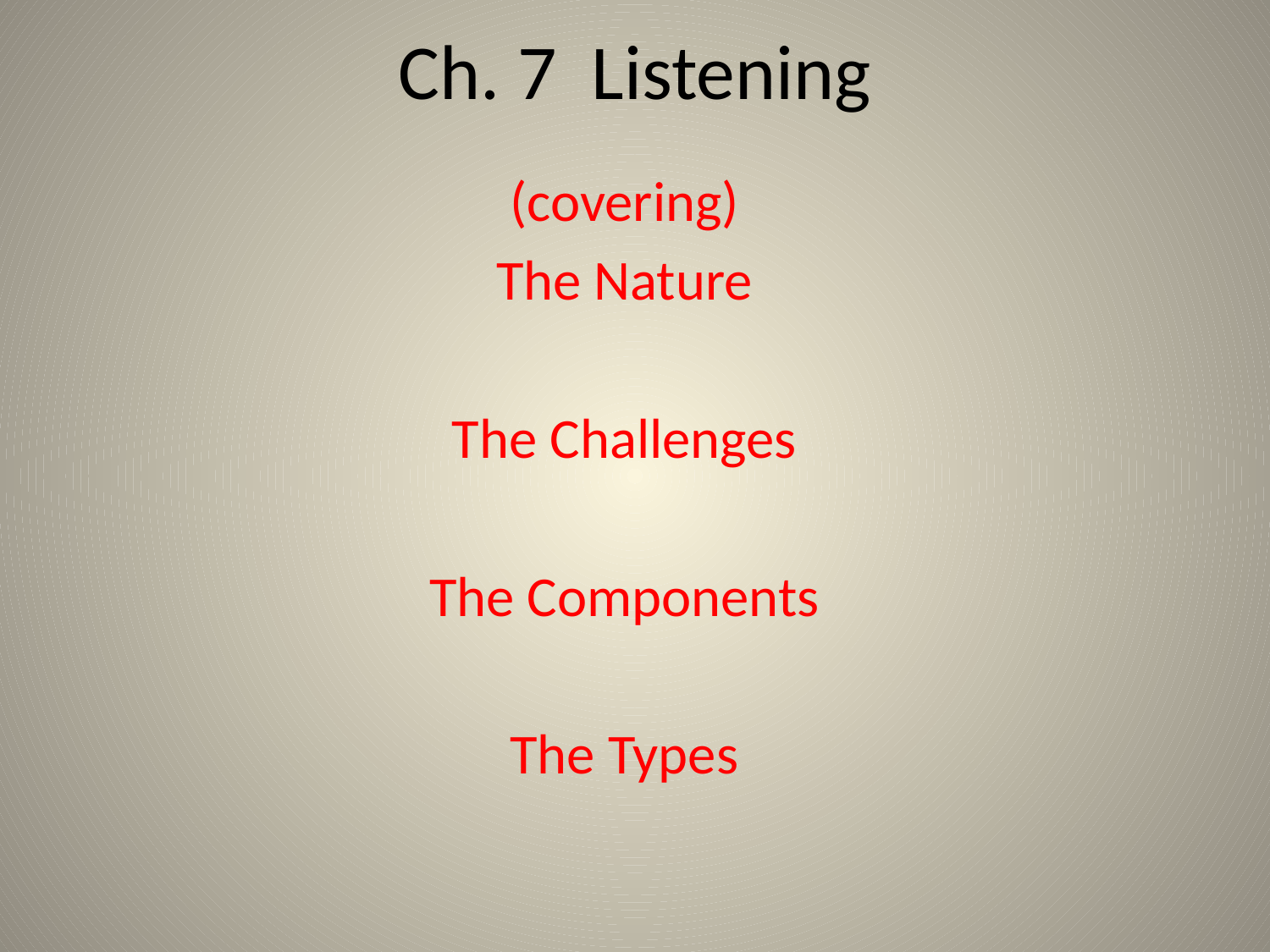

# Ch. 7  Listening
(covering)
The Nature

The Challenges

The Components

The Types